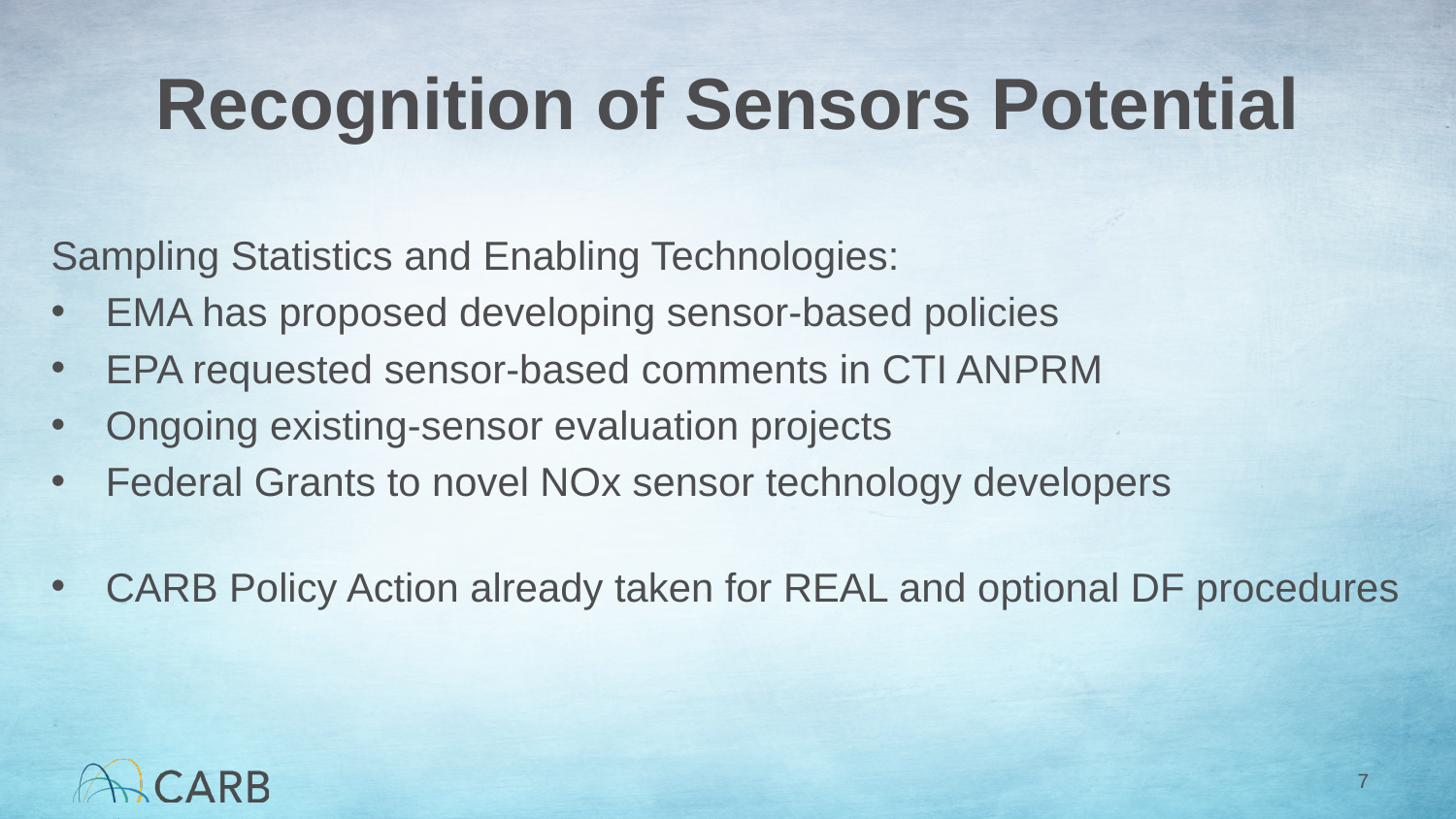

# Recognition of Sensors Potential
Sampling Statistics and Enabling Technologies:
EMA has proposed developing sensor-based policies
EPA requested sensor-based comments in CTI ANPRM
Ongoing existing-sensor evaluation projects
Federal Grants to novel NOx sensor technology developers
CARB Policy Action already taken for REAL and optional DF procedures

7